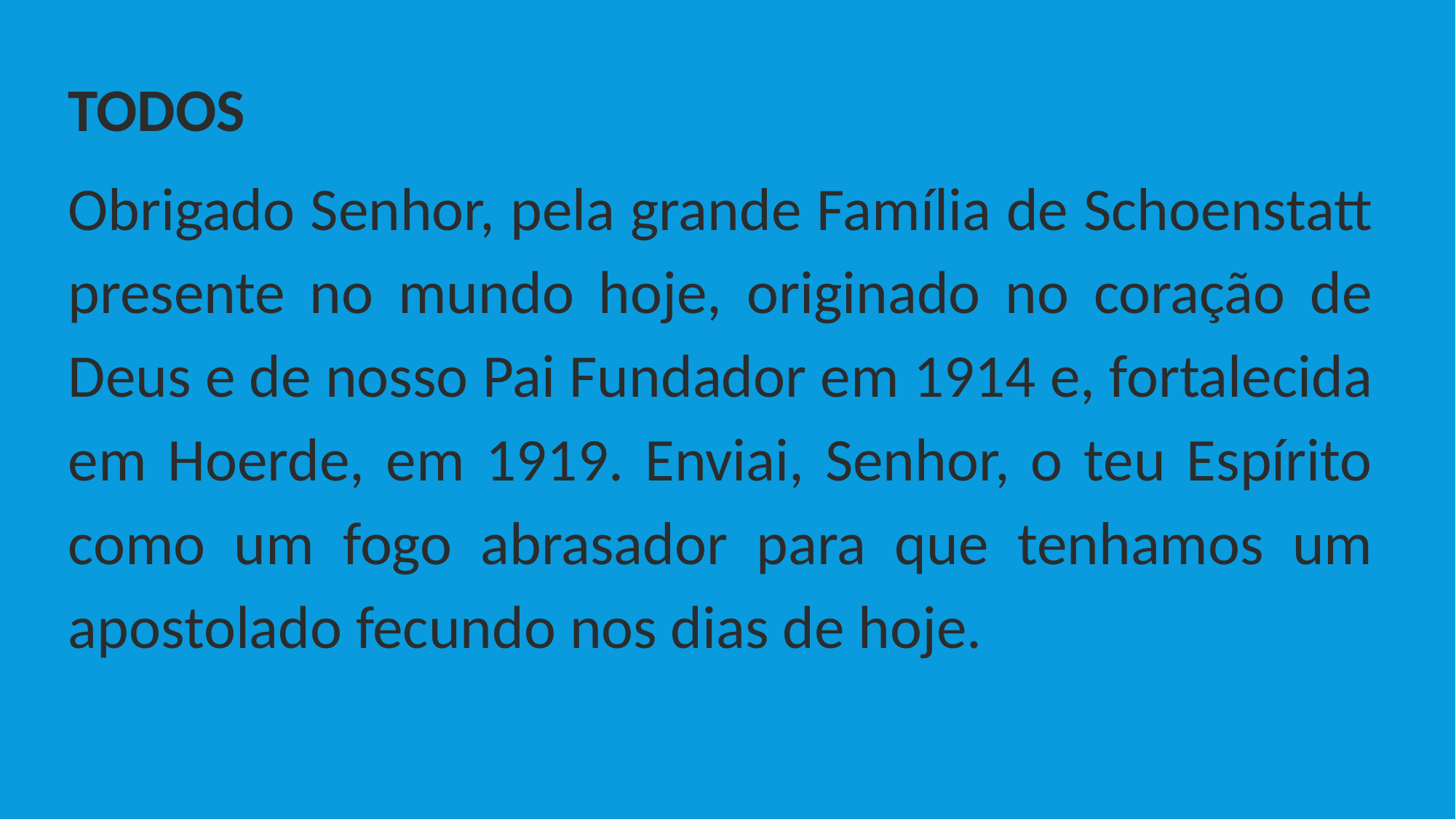

TODOS
Obrigado Senhor, pela grande Família de Schoenstatt presente no mundo hoje, originado no coração de Deus e de nosso Pai Fundador em 1914 e, fortalecida em Hoerde, em 1919. Enviai, Senhor, o teu Espírito como um fogo abrasador para que tenhamos um apostolado fecundo nos dias de hoje.